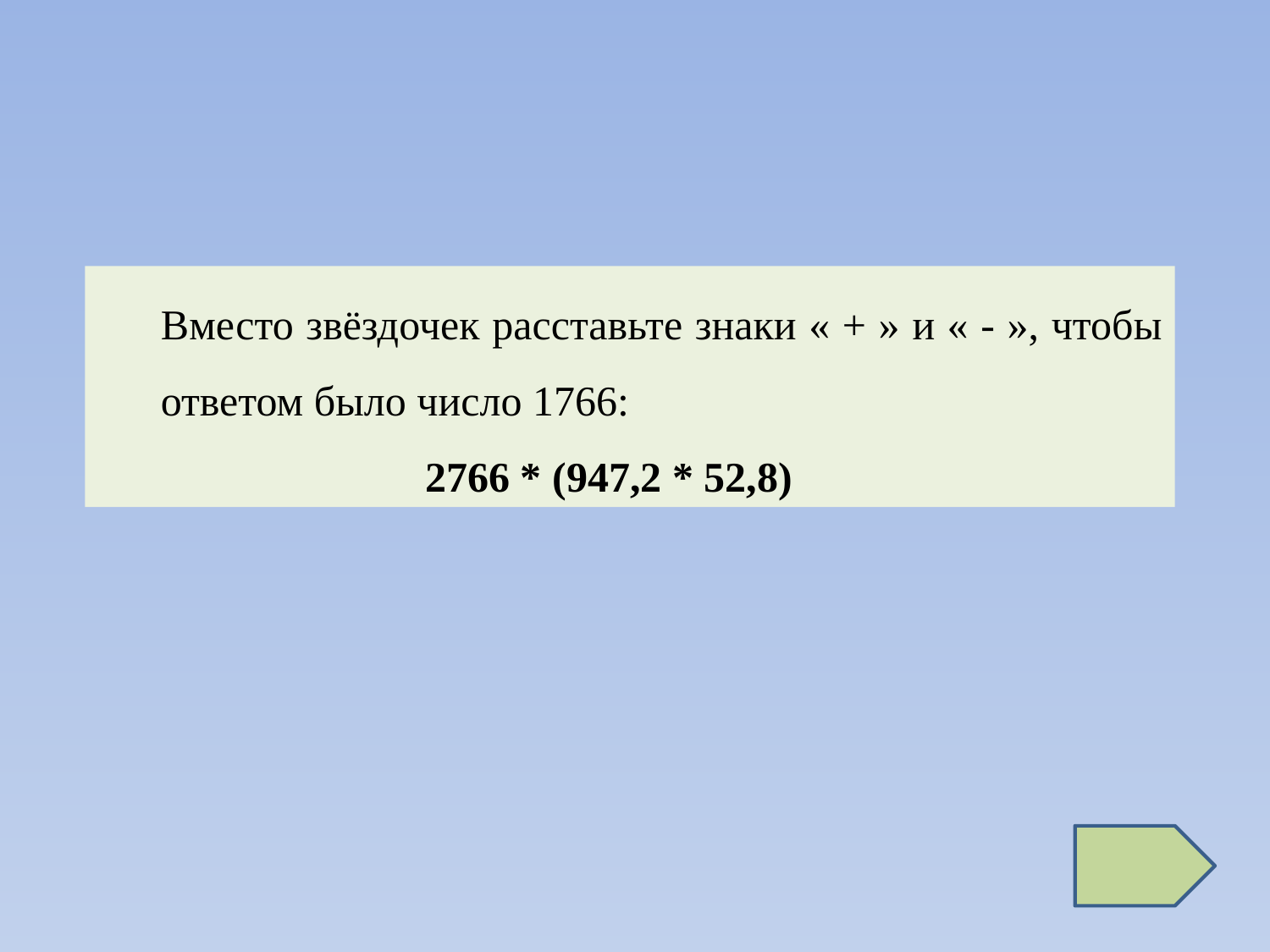

Вместо звёздочек расставьте знаки « + » и « - », чтобы ответом было число 1766:
                      2766 * (947,2 * 52,8)